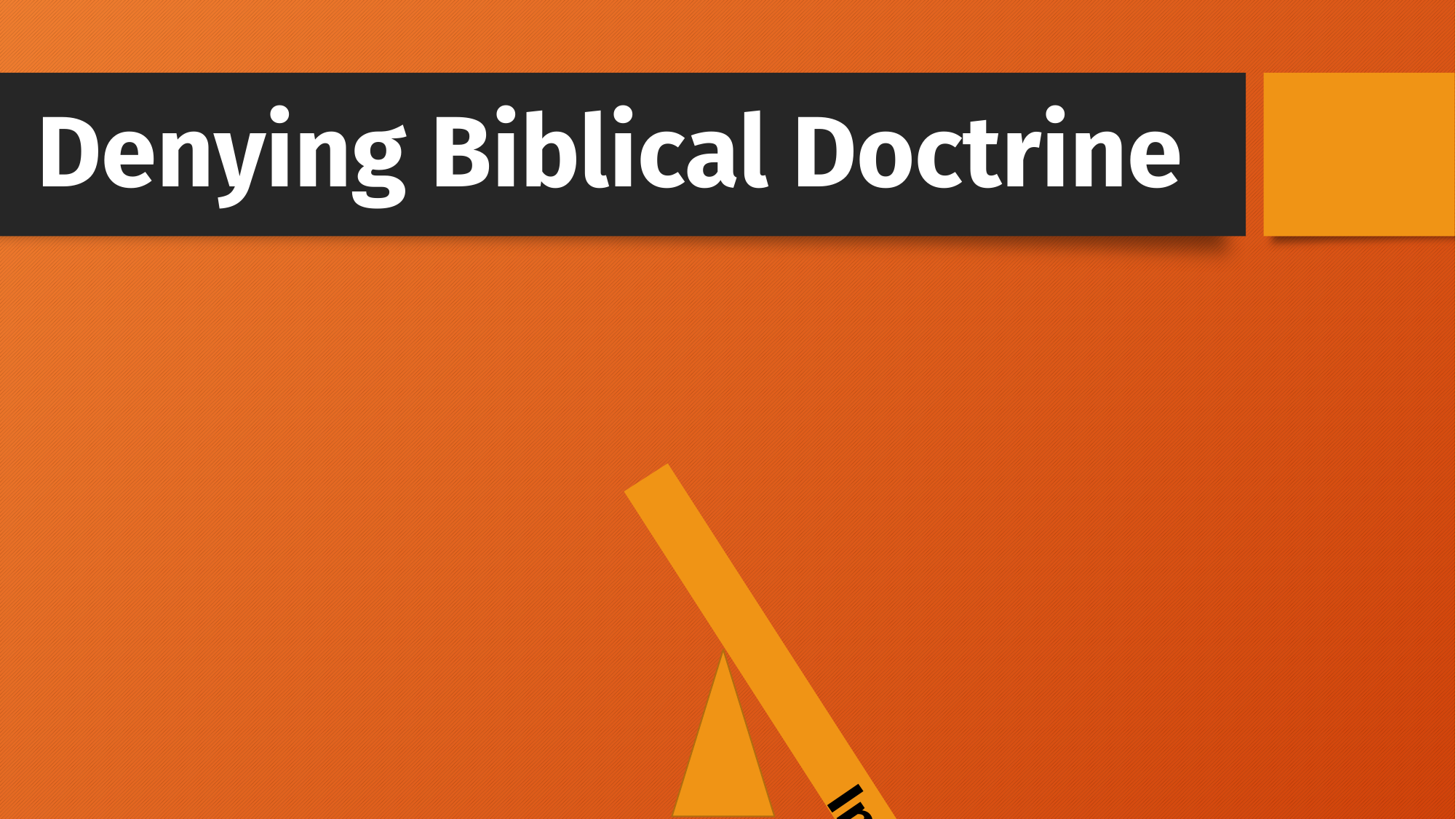

# Denying Biblical Doctrine

Inerrancy of Scripture